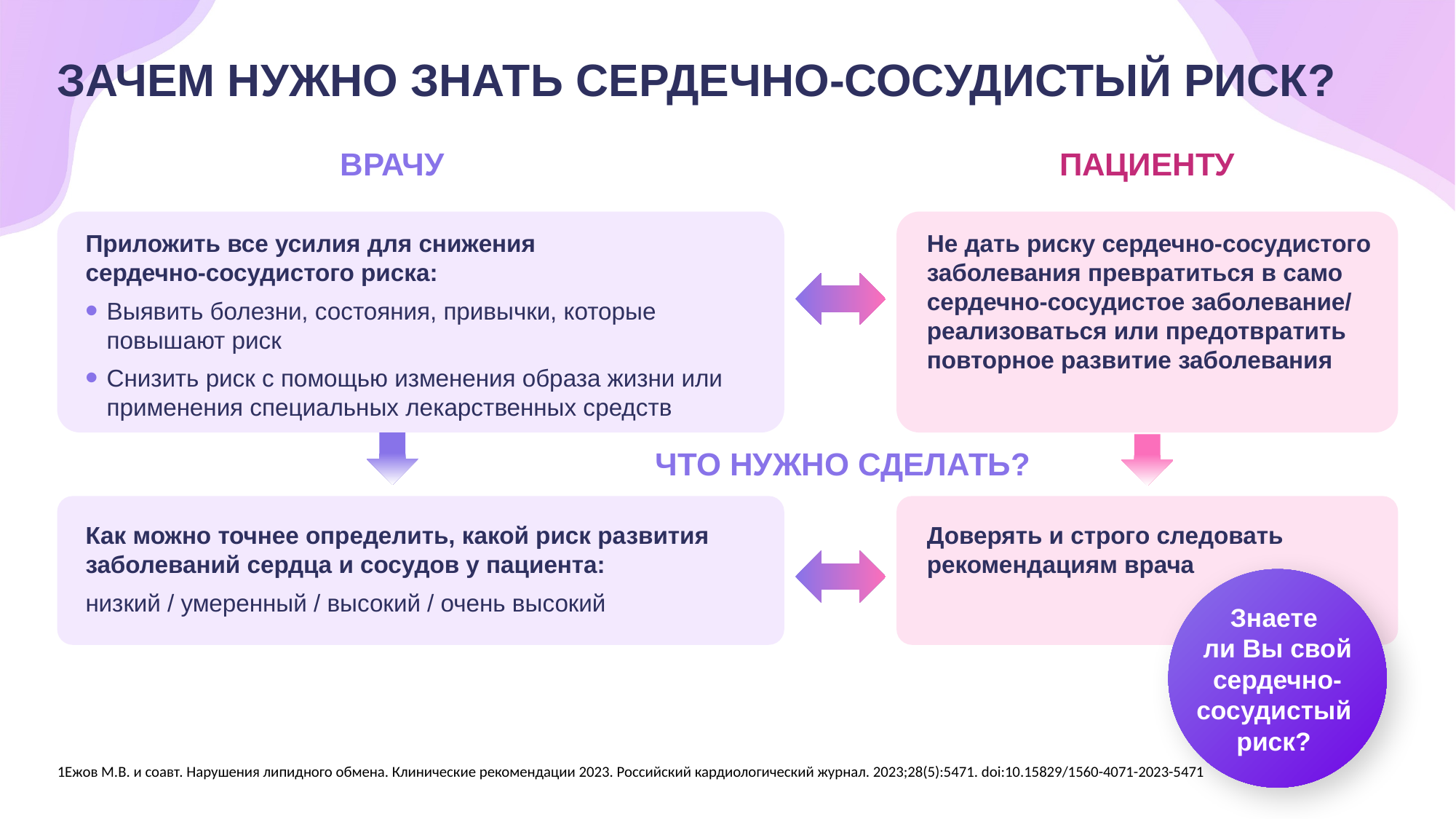

# ЗАЧЕМ НУЖНО ЗНАТЬ СЕРДЕЧНО-СОСУДИСТЫЙ РИСК?
ВРАЧУ
ПАЦИЕНТУ

Приложить все усилия для снижения
сердечно-сосудистого риска:
Выявить болезни, состояния, привычки, которые повышают риск
Снизить риск с помощью изменения образа жизни или применения специальных лекарственных средств
Не дать риску сердечно-сосудистого заболевания превратиться в само сердечно-сосудистое заболевание/ реализоваться или предотвратить повторное развитие заболевания

ЧТО НУЖНО СДЕЛАТЬ?

Как можно точнее определить, какой риск развития заболеваний сердца и сосудов у пациента:
низкий / умеренный / высокий / очень высокий
Доверять и строго следовать рекомендациям врача

Знаете
ли Вы свой сердечно- сосудистый  риск?
1Ежов М.В. и соавт. Нарушения липидного обмена. Клинические рекомендации 2023. Российский кардиологический журнал. 2023;28(5):5471. doi:10.15829/1560-4071-2023-5471